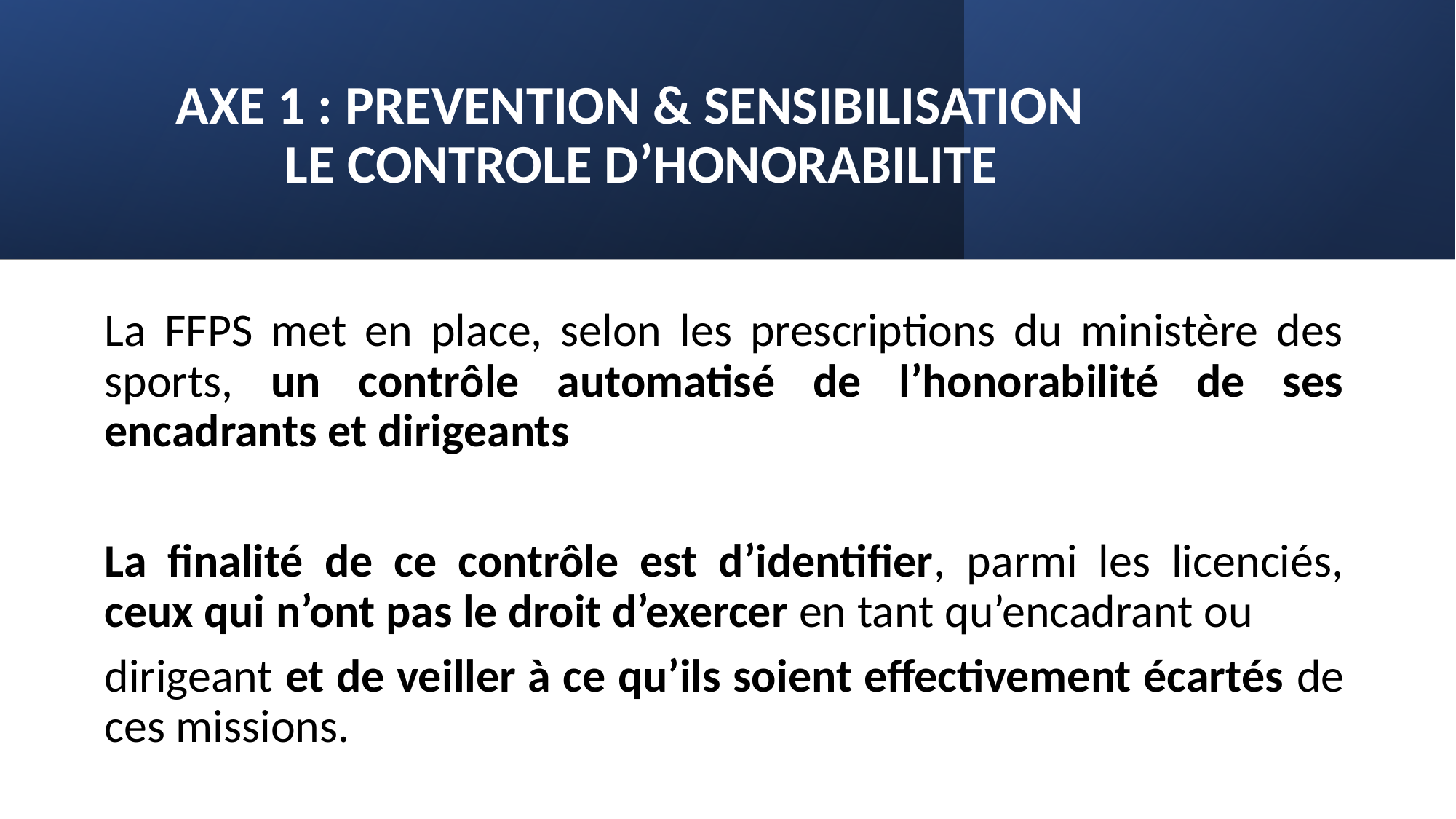

# AXE 1 : PREVENTION & SENSIBILISATION LE CONTROLE D’HONORABILITE
La FFPS met en place, selon les prescriptions du ministère des sports, un contrôle automatisé de l’honorabilité de ses encadrants et dirigeants

La finalité de ce contrôle est d’identifier, parmi les licenciés, ceux qui n’ont pas le droit d’exercer en tant qu’encadrant ou
dirigeant et de veiller à ce qu’ils soient effectivement écartés de ces missions.

FFPS – SECRETARIAT GENERAL
10